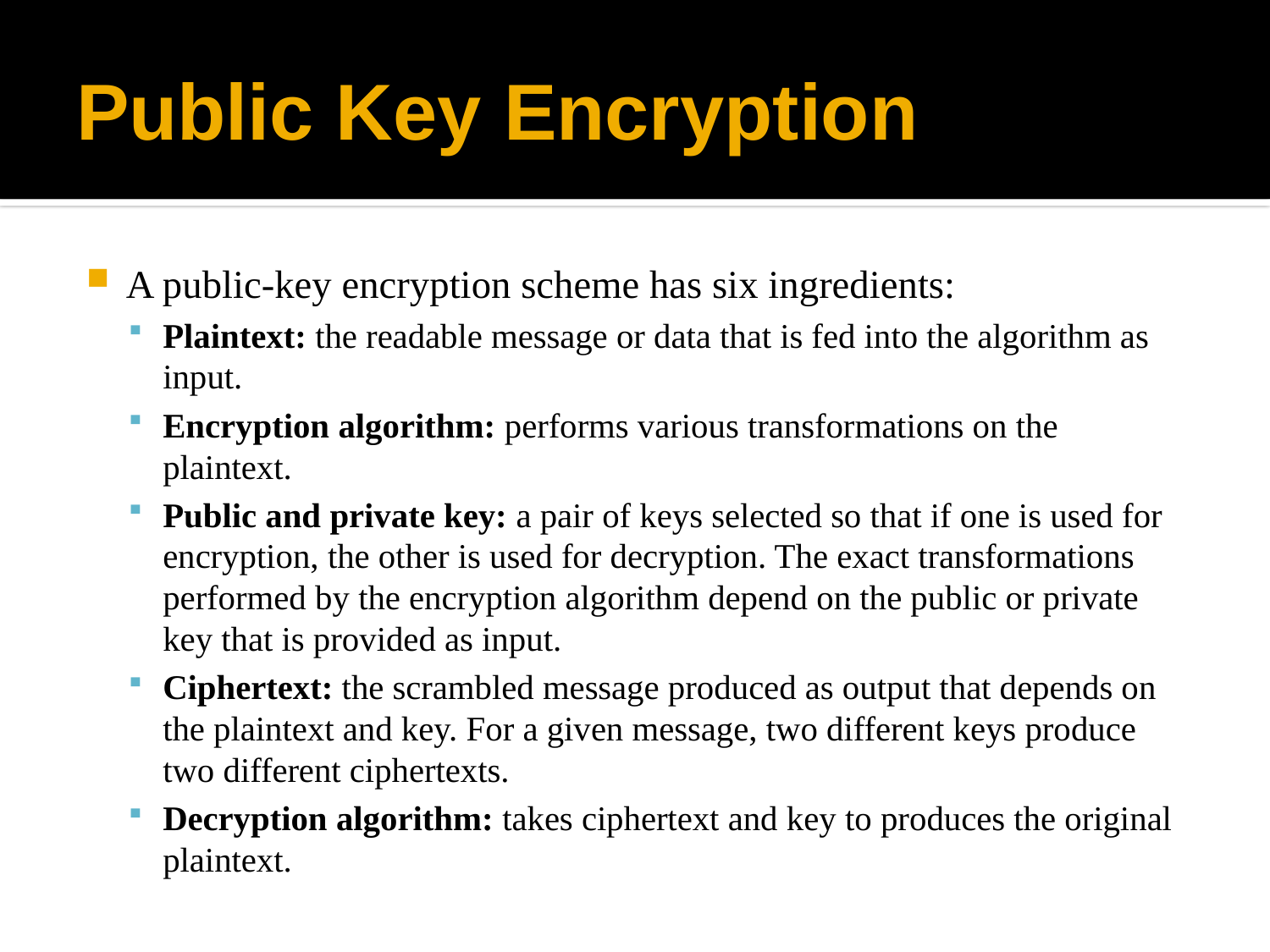

# Public Key Encryption
A public-key encryption scheme has six ingredients:
Plaintext: the readable message or data that is fed into the algorithm as input.
Encryption algorithm: performs various transformations on the plaintext.
Public and private key: a pair of keys selected so that if one is used for encryption, the other is used for decryption. The exact transformations performed by the encryption algorithm depend on the public or private key that is provided as input.
Ciphertext: the scrambled message produced as output that depends on the plaintext and key. For a given message, two different keys produce two different ciphertexts.
Decryption algorithm: takes ciphertext and key to produces the original plaintext.